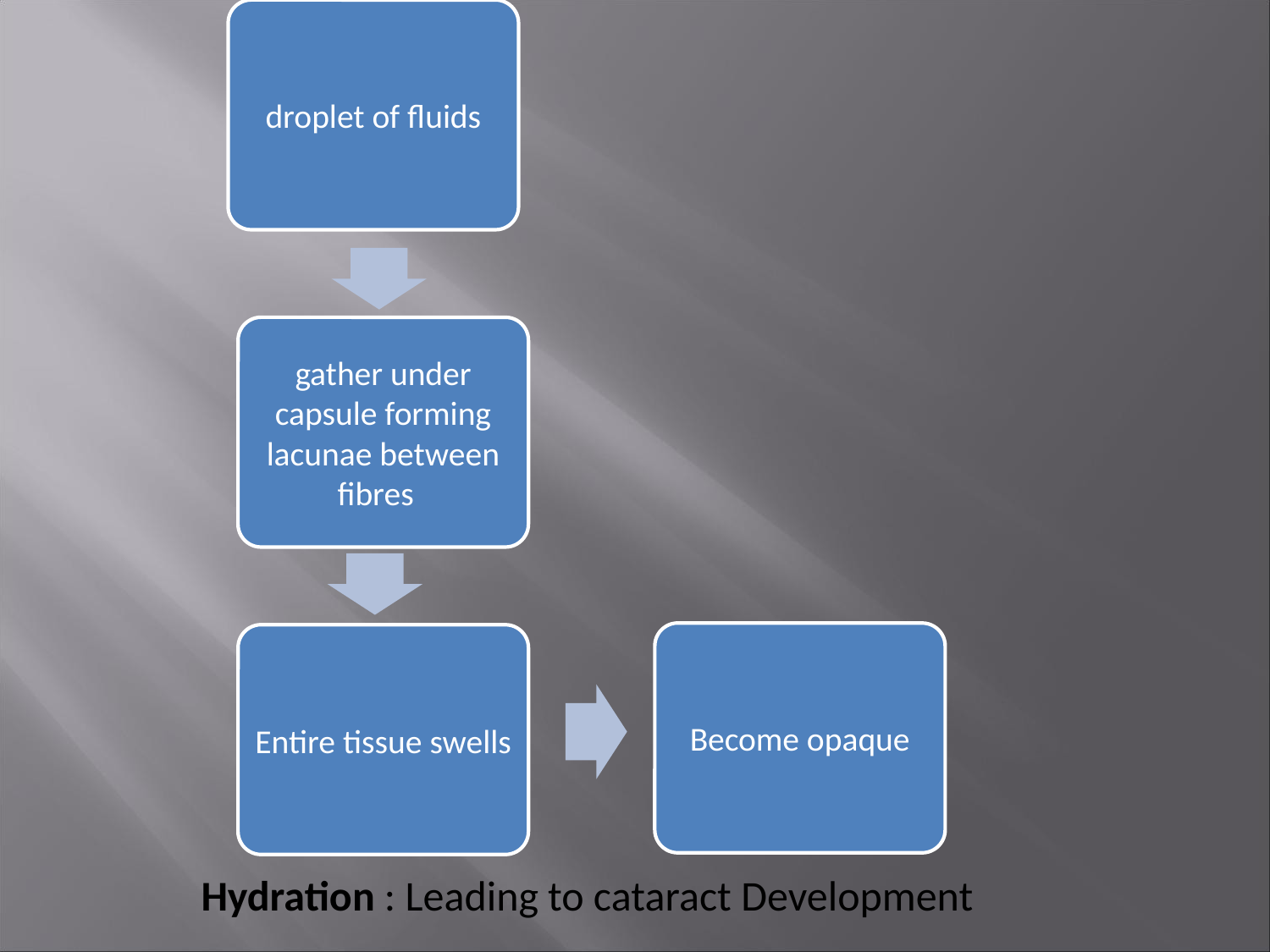

droplet of fluids

gather under capsule forming lacunae between fibres

Become opaque

Entire tissue swells

Hydration : Leading to cataract Development